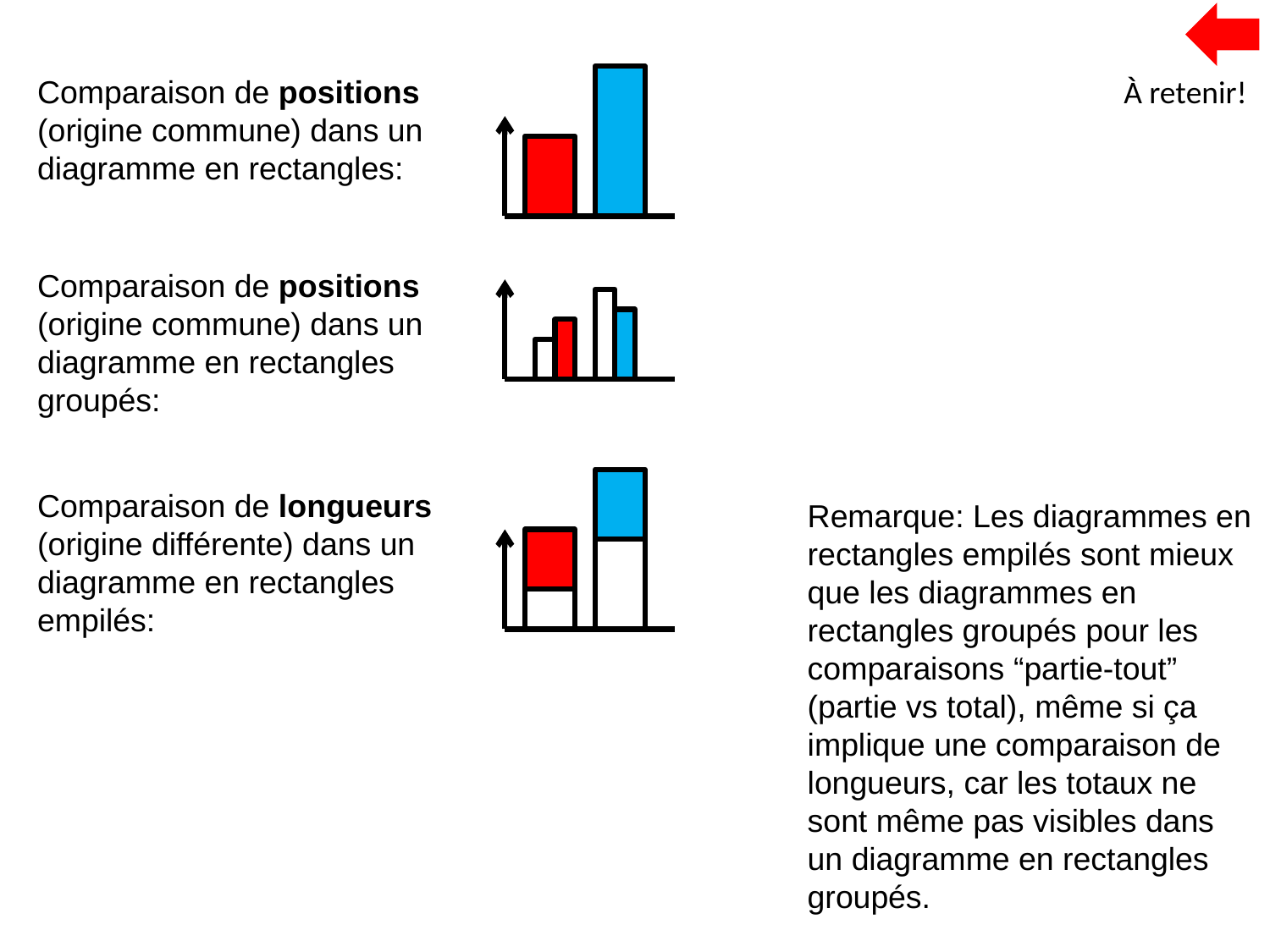

Comparaison de positions (origine commune) dans un diagramme en rectangles:

À retenir!

Comparaison de positions (origine commune) dans un diagramme en rectangles groupés:

Comparaison de longueurs (origine différente) dans un diagramme en rectangles empilés:
Remarque: Les diagrammes en rectangles empilés sont mieux que les diagrammes en rectangles groupés pour les comparaisons “partie-tout” (partie vs total), même si ça implique une comparaison de longueurs, car les totaux ne sont même pas visibles dans un diagramme en rectangles groupés.